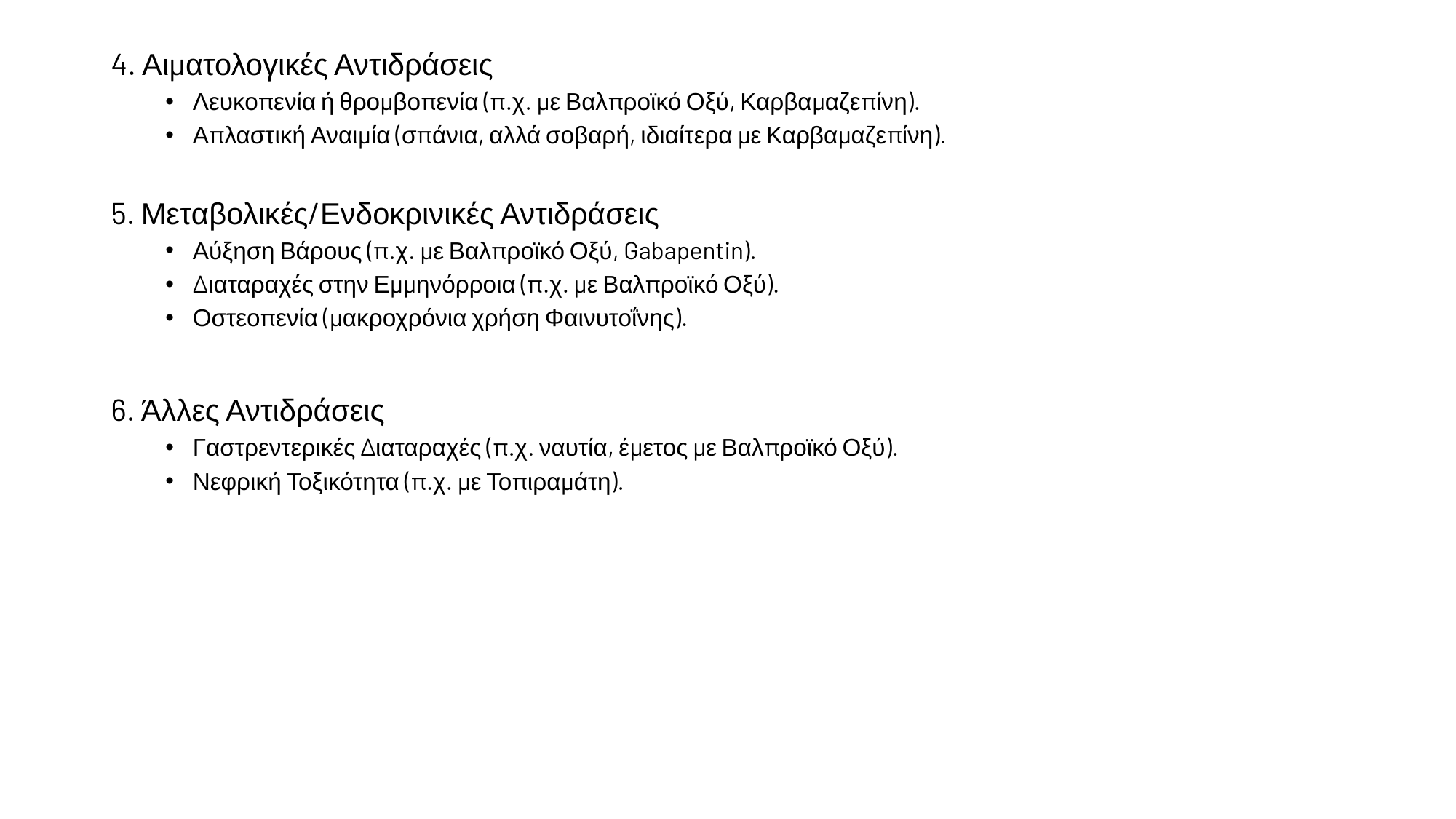

4. Αιματολογικές Αντιδράσεις
Λευκοπενία ή θρομβοπενία (π.χ. με Βαλπροϊκό Οξύ, Καρβαμαζεπίνη).
Απλαστική Αναιμία (σπάνια, αλλά σοβαρή, ιδιαίτερα με Καρβαμαζεπίνη).

5. Μεταβολικές/Ενδοκρινικές Αντιδράσεις
Αύξηση Βάρους (π.χ. με Βαλπροϊκό Οξύ, Gabapentin).
Διαταραχές στην Εμμηνόρροια (π.χ. με Βαλπροϊκό Οξύ).
Οστεοπενία (μακροχρόνια χρήση Φαινυτοΐνης).

6. Άλλες Αντιδράσεις
Γαστρεντερικές Διαταραχές (π.χ. ναυτία, έμετος με Βαλπροϊκό Οξύ).
Νεφρική Τοξικότητα (π.χ. με Τοπιραμάτη).